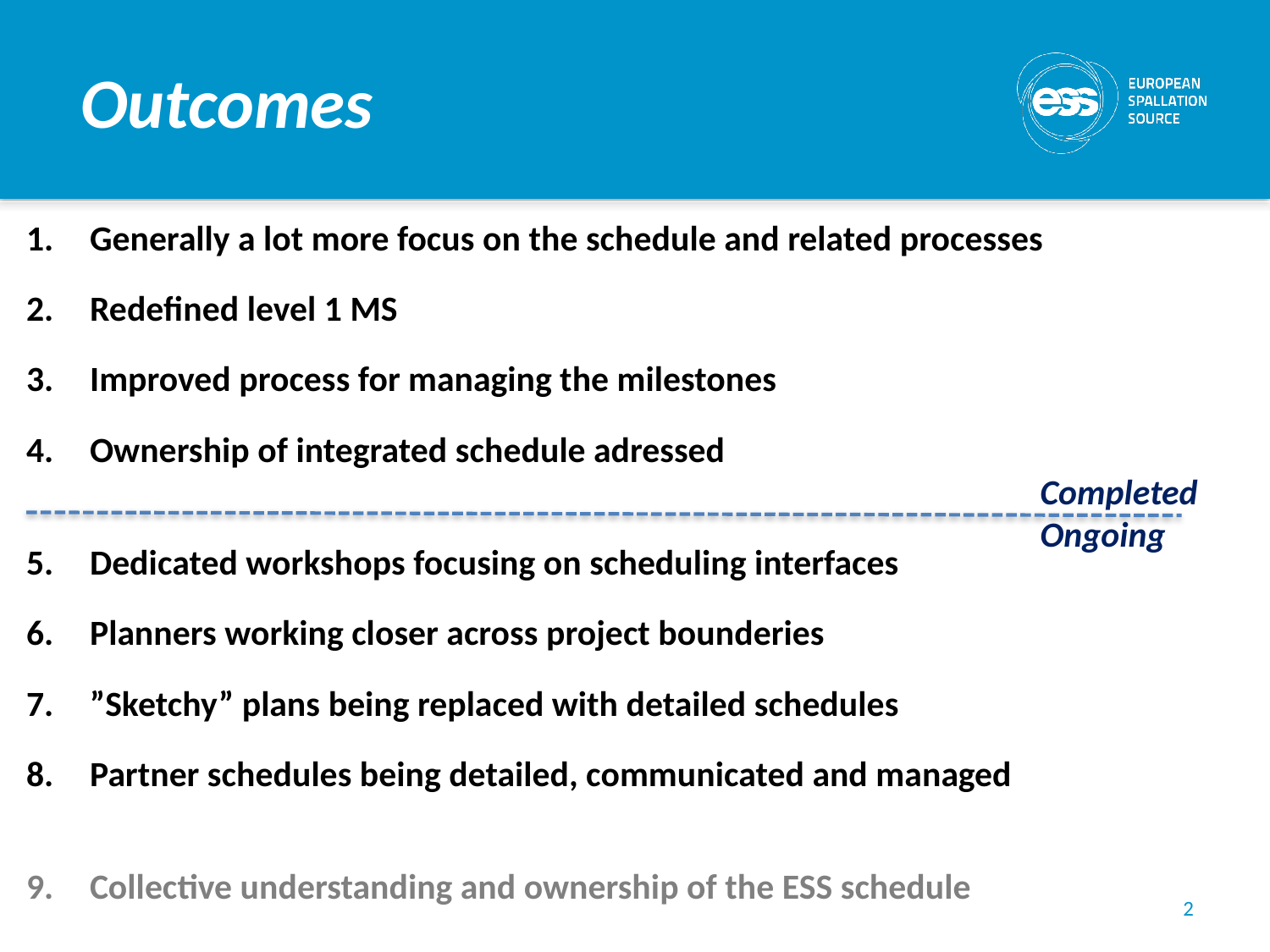

# Outcomes
Generally a lot more focus on the schedule and related processes
Redefined level 1 MS
Improved process for managing the milestones
Ownership of integrated schedule adressed
Dedicated workshops focusing on scheduling interfaces
Planners working closer across project bounderies
”Sketchy” plans being replaced with detailed schedules
Partner schedules being detailed, communicated and managed
Collective understanding and ownership of the ESS schedule

Completed
Ongoing
2